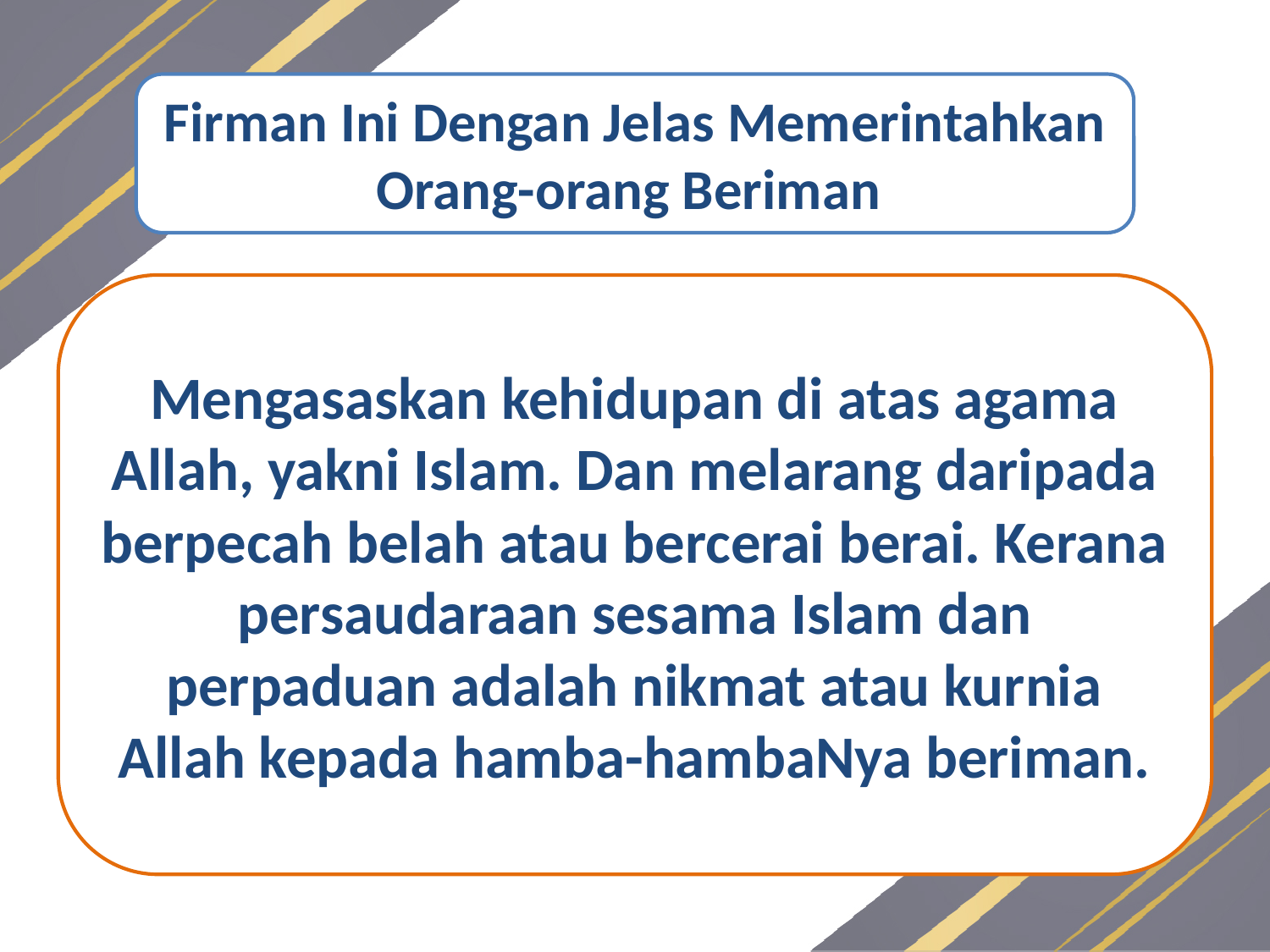

Firman Ini Dengan Jelas Memerintahkan Orang-orang Beriman
Mengasaskan kehidupan di atas agama Allah, yakni Islam. Dan melarang daripada berpecah belah atau bercerai berai. Kerana persaudaraan sesama Islam dan perpaduan adalah nikmat atau kurnia Allah kepada hamba-hambaNya beriman.